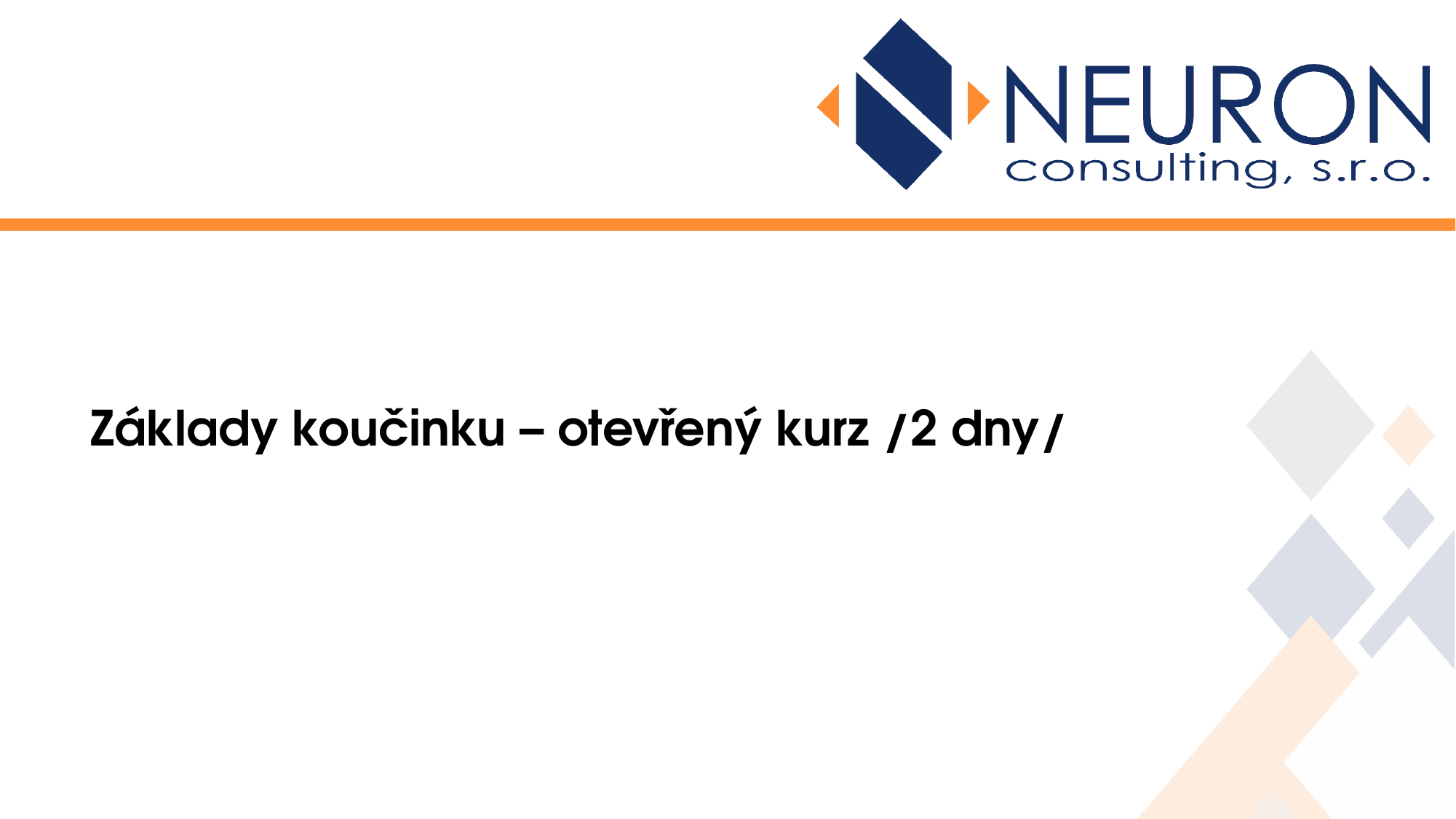

Základy koučinku – otevřený kurz /2 dny/